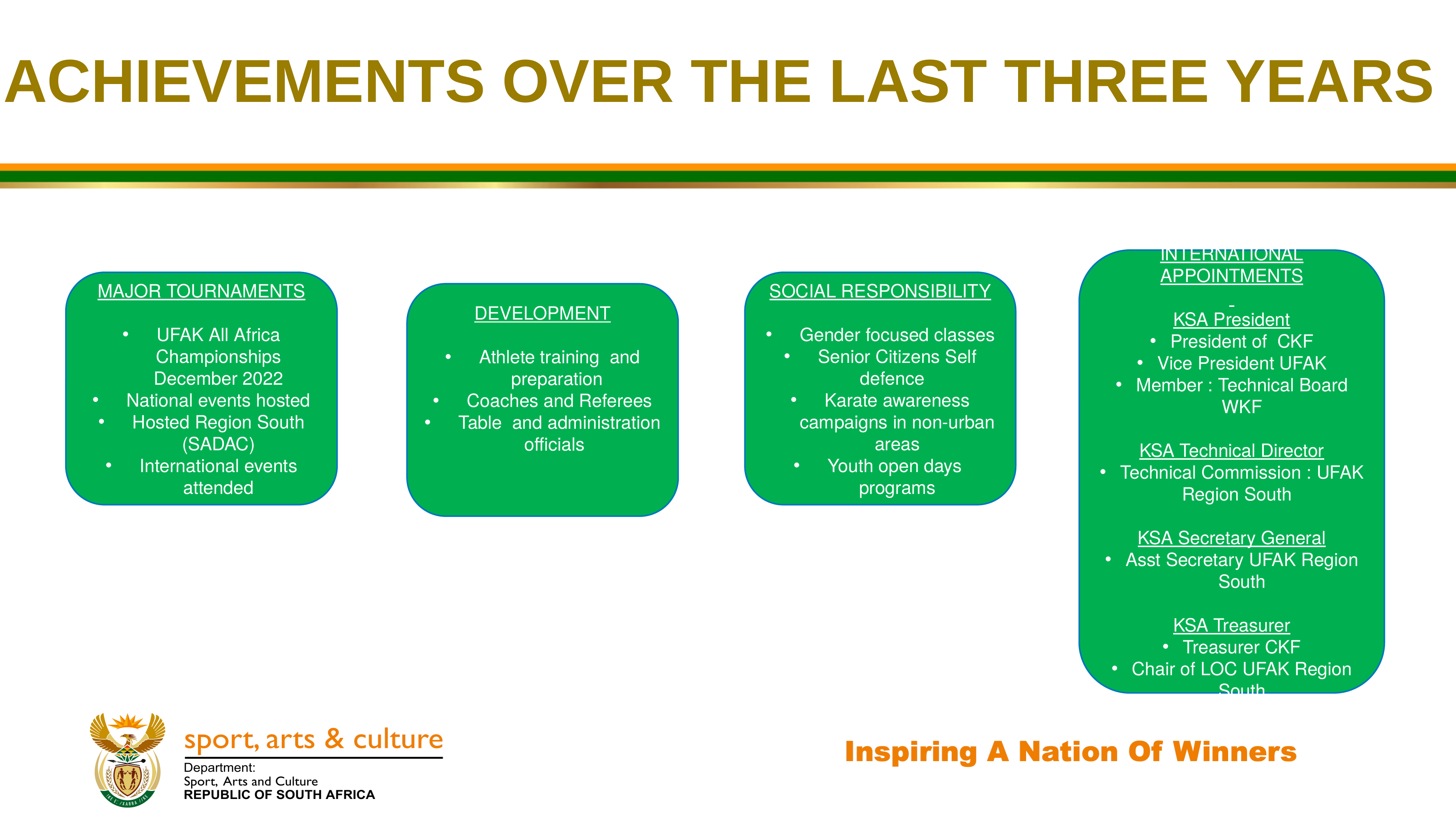

ACHIEVEMENTS OVER THE LAST THREE YEARS

INTERNATIONAL APPOINTMENTS

KSA President
President of  CKF
Vice President UFAK
Member : Technical Board WKF

KSA Technical Director
Technical Commission : UFAK Region South

KSA Secretary General
Asst Secretary UFAK Region South

KSA Treasurer
Treasurer CKF
Chair of LOC UFAK Region South

MAJOR TOURNAMENTS

UFAK All Africa Championships December 2022
National events hosted
Hosted Region South (SADAC)
International events attended

SOCIAL RESPONSIBILITY

Gender focused classes
Senior Citizens Self defence
Karate awareness campaigns in non-urban areas
Youth open days  programs
DEVELOPMENT

Athlete training  and preparation
Coaches and Referees
Table  and administration officials